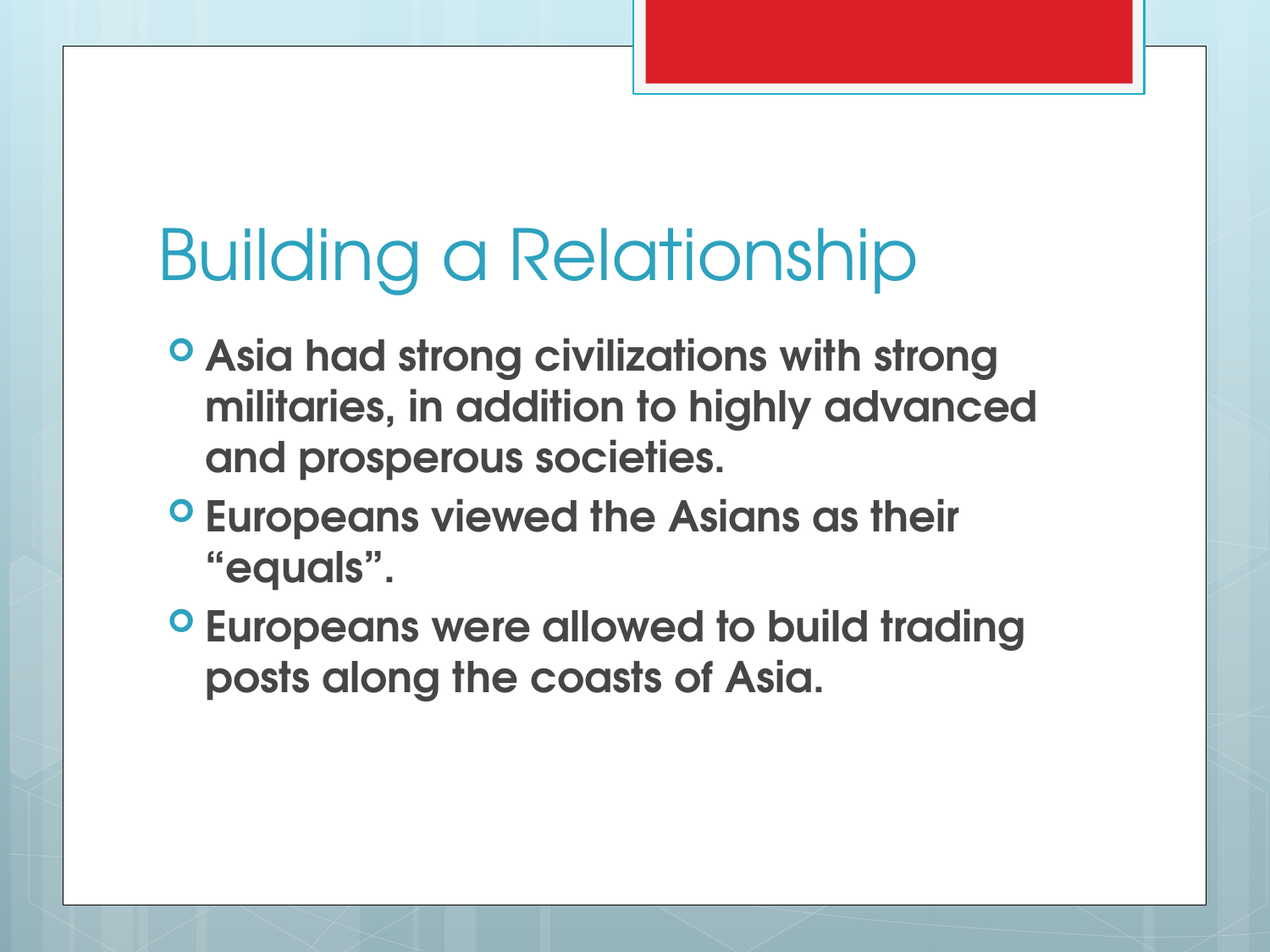

# Building a Relationship
Asia had strong civilizations with strong militaries, in addition to highly advanced and prosperous societies.
Europeans viewed the Asians as their “equals”.
Europeans were allowed to build trading posts along the coasts of Asia.